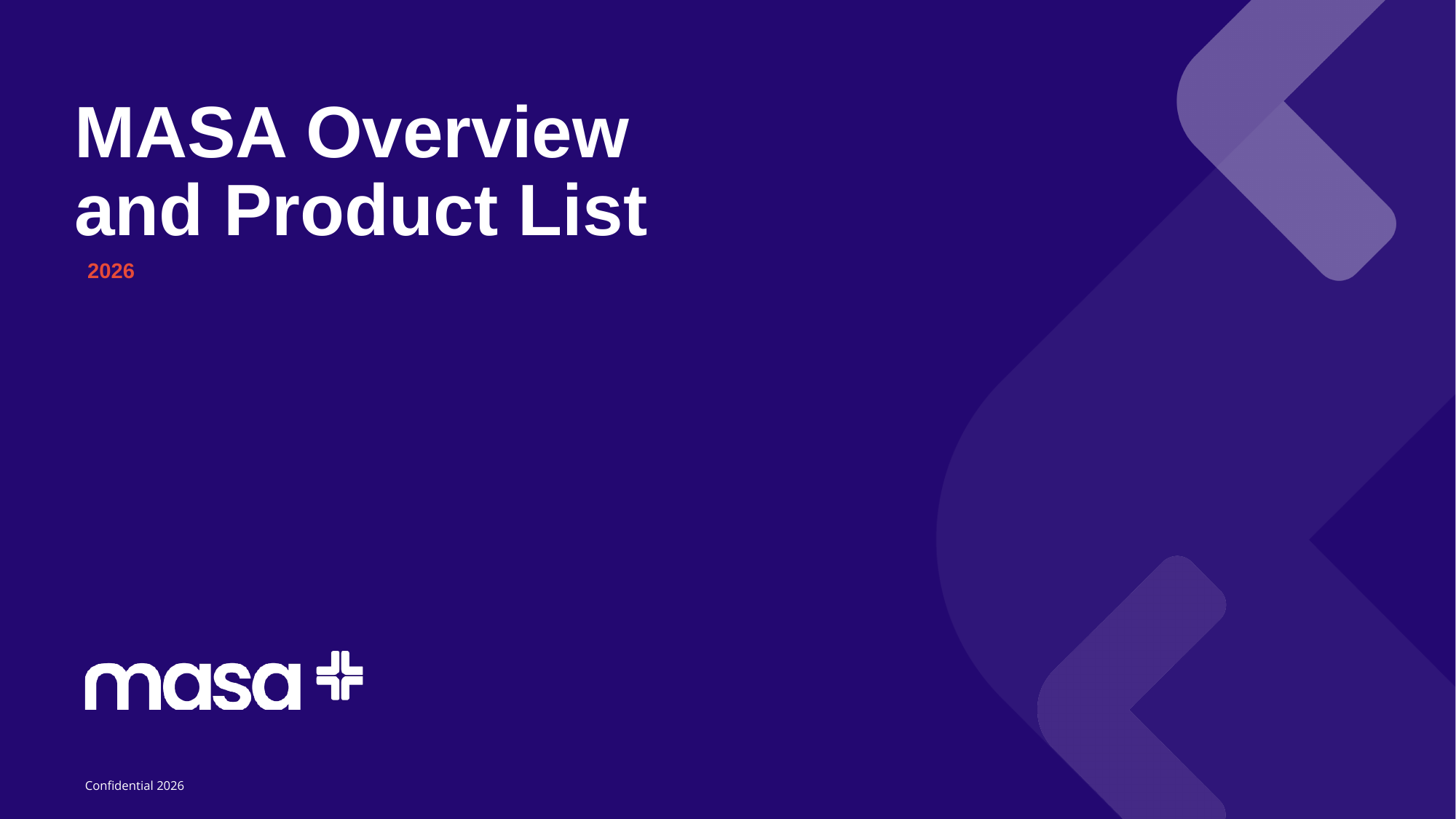

# MASA Overview and Product List
2026